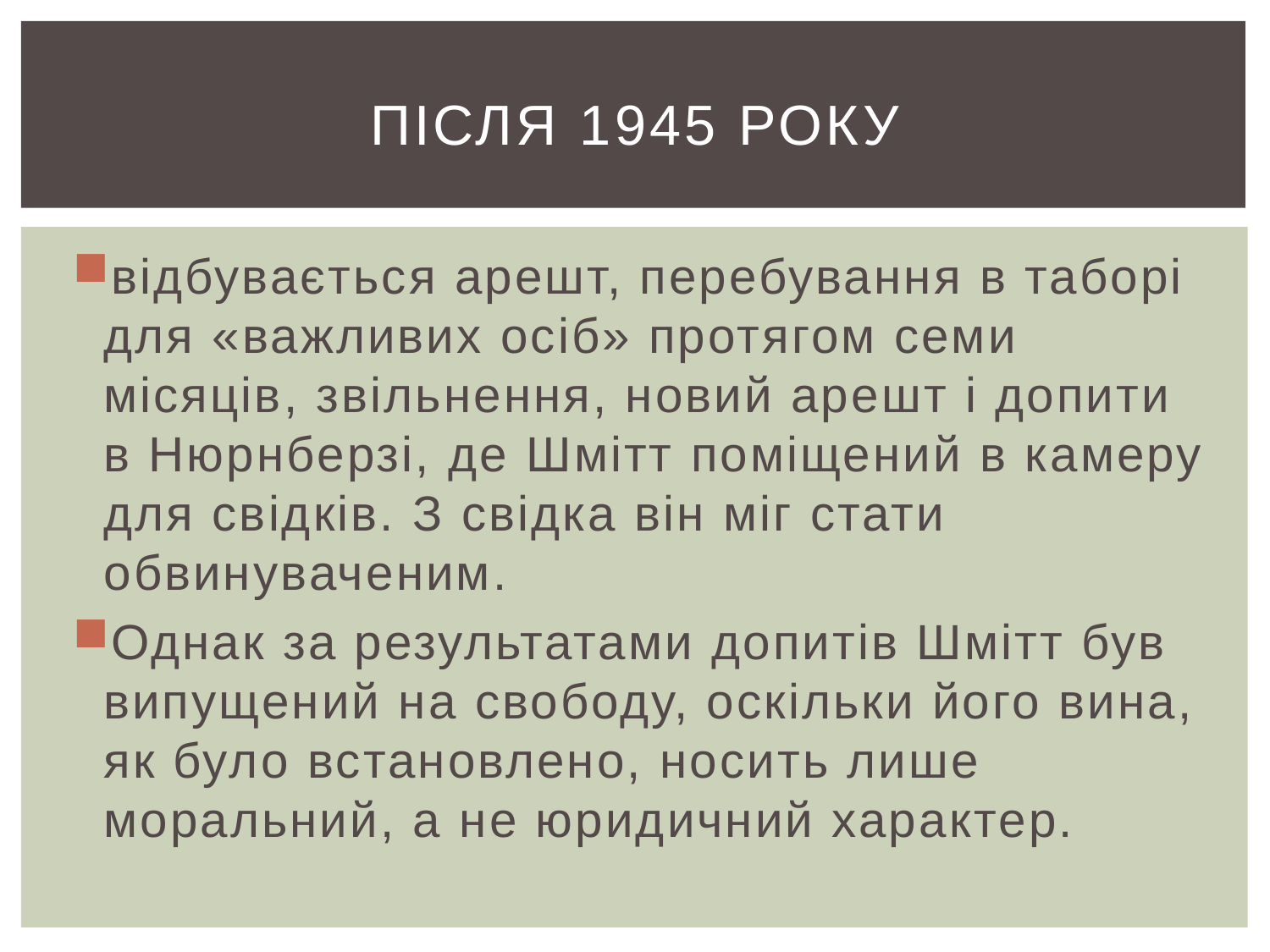

# Після 1945 року
відбувається арешт, перебування в таборі для «важливих осіб» протягом семи місяців, звільнення, новий арешт і допити в Нюрнберзі, де Шмітт поміщений в камеру для свідків. З свідка він міг стати обвинуваченим.
Однак за результатами допитів Шмітт був випущений на свободу, оскільки його вина, як було встановлено, носить лише моральний, а не юридичний характер.